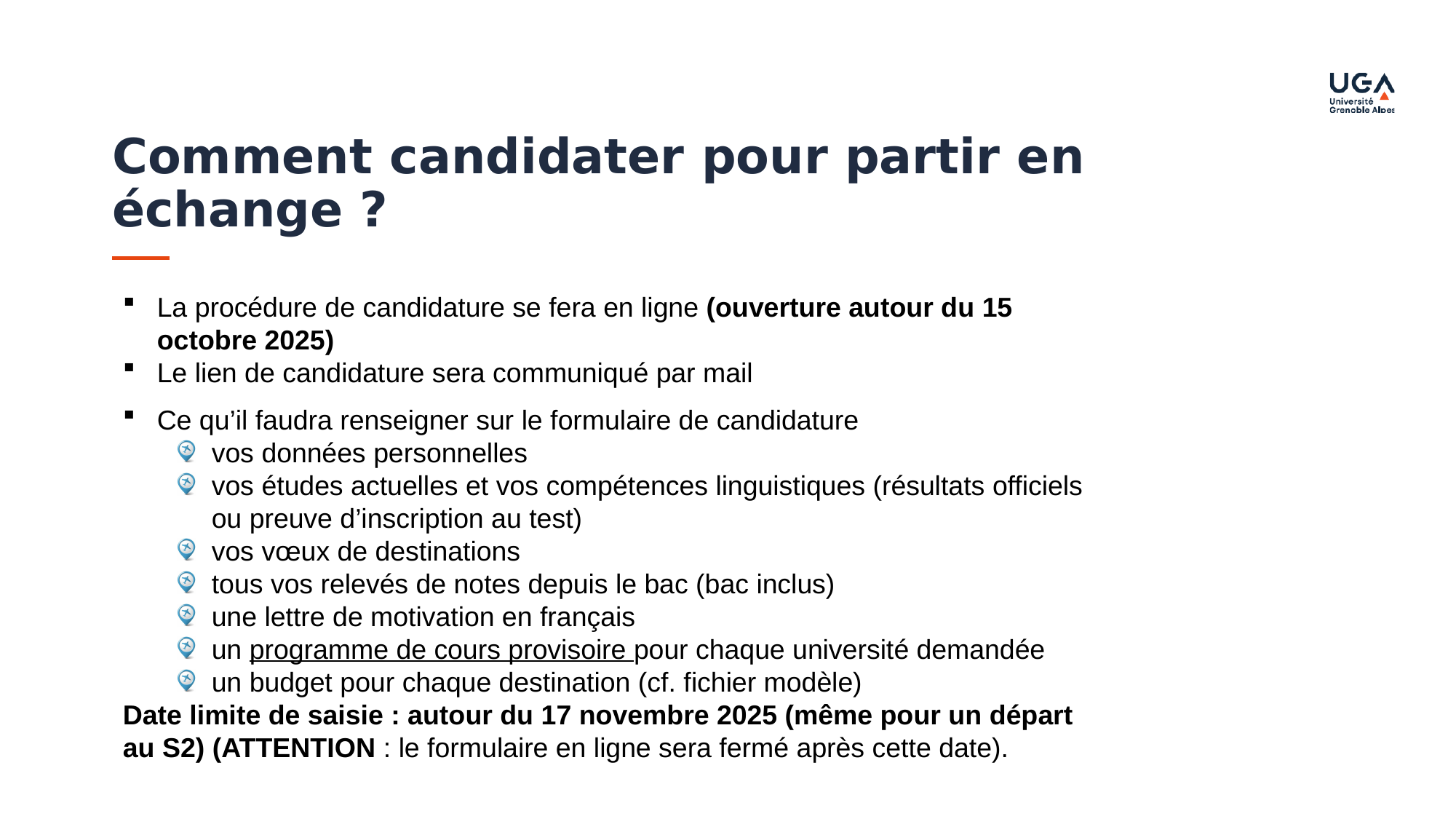

Comment candidater pour partir en échange ?

La procédure de candidature se fera en ligne (ouverture autour du 15 octobre 2025)
Le lien de candidature sera communiqué par mail

Ce qu’il faudra renseigner sur le formulaire de candidature
vos données personnelles
vos études actuelles et vos compétences linguistiques (résultats officiels ou preuve d’inscription au test)
vos vœux de destinations
tous vos relevés de notes depuis le bac (bac inclus)
une lettre de motivation en français
un programme de cours provisoire pour chaque université demandée
un budget pour chaque destination (cf. fichier modèle)
Date limite de saisie : autour du 17 novembre 2025 (même pour un départ au S2) (ATTENTION : le formulaire en ligne sera fermé après cette date).